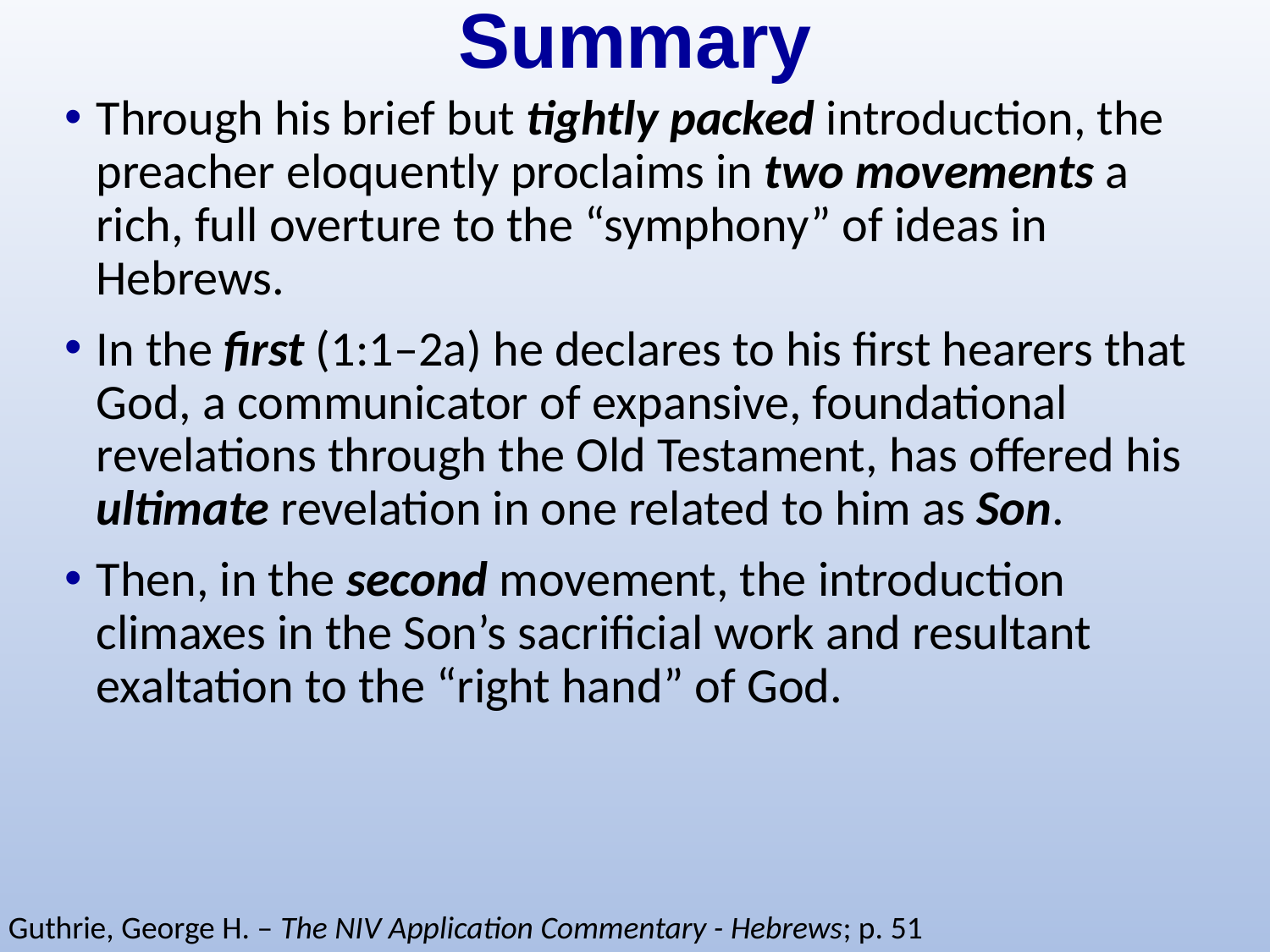

# Summary
Through his brief but tightly packed introduction, the preacher eloquently proclaims in two movements a rich, full overture to the “symphony” of ideas in Hebrews.
In the first (1:1–2a) he declares to his first hearers that God, a communicator of expansive, foundational revelations through the Old Testament, has offered his ultimate revelation in one related to him as Son.
Then, in the second movement, the introduction climaxes in the Son’s sacrificial work and resultant exaltation to the “right hand” of God.

Guthrie, George H. – The NIV Application Commentary - Hebrews; p. 51